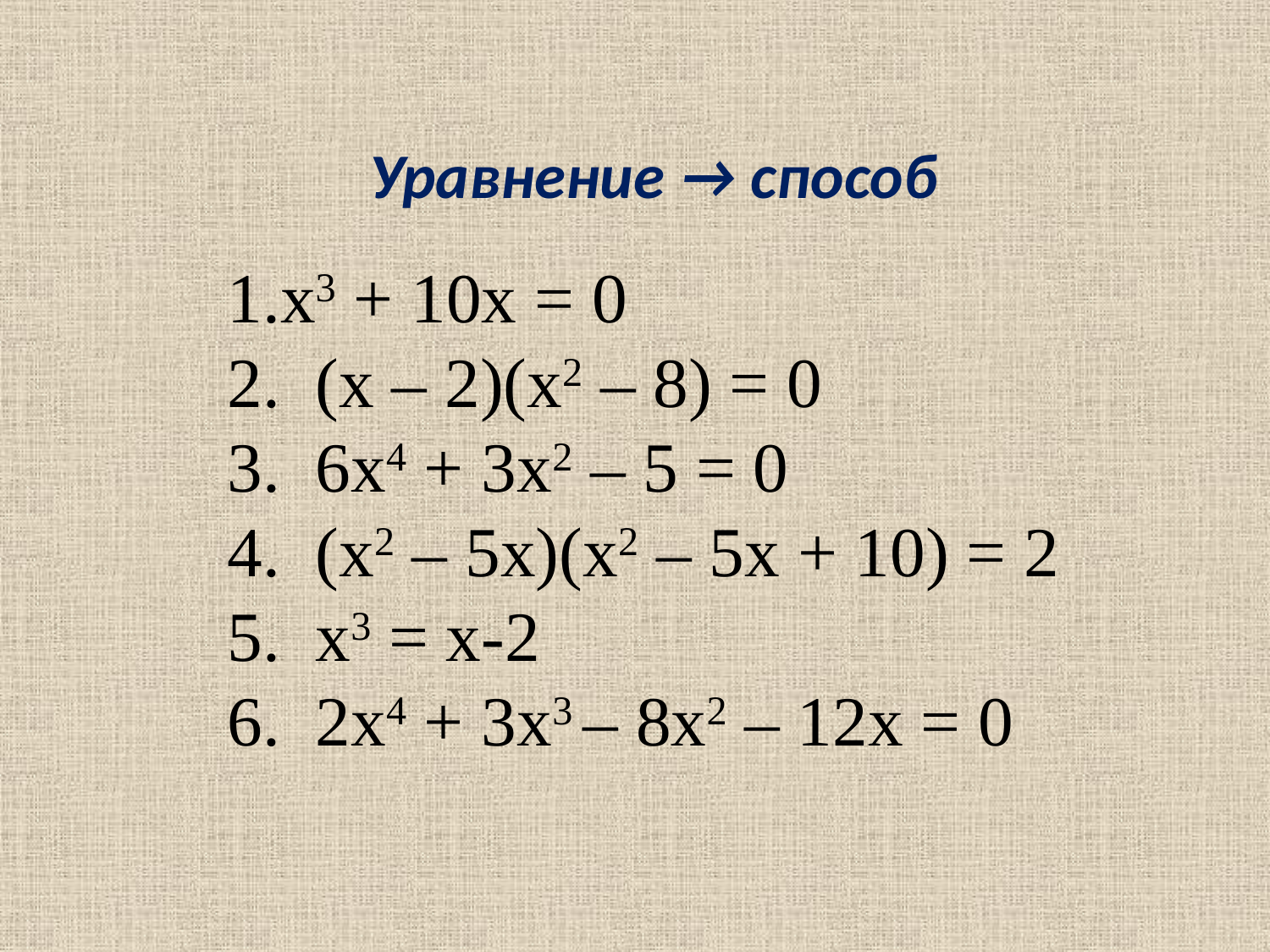

Уравнение → способ
х3 + 10х = 0
  (х – 2)(х2 – 8) = 0
  6х4 + 3х2 – 5 = 0
  (х2 – 5х)(х2 – 5х + 10) = 2
  х3 = х-2
  2х4 + 3х3 – 8х2 – 12х = 0